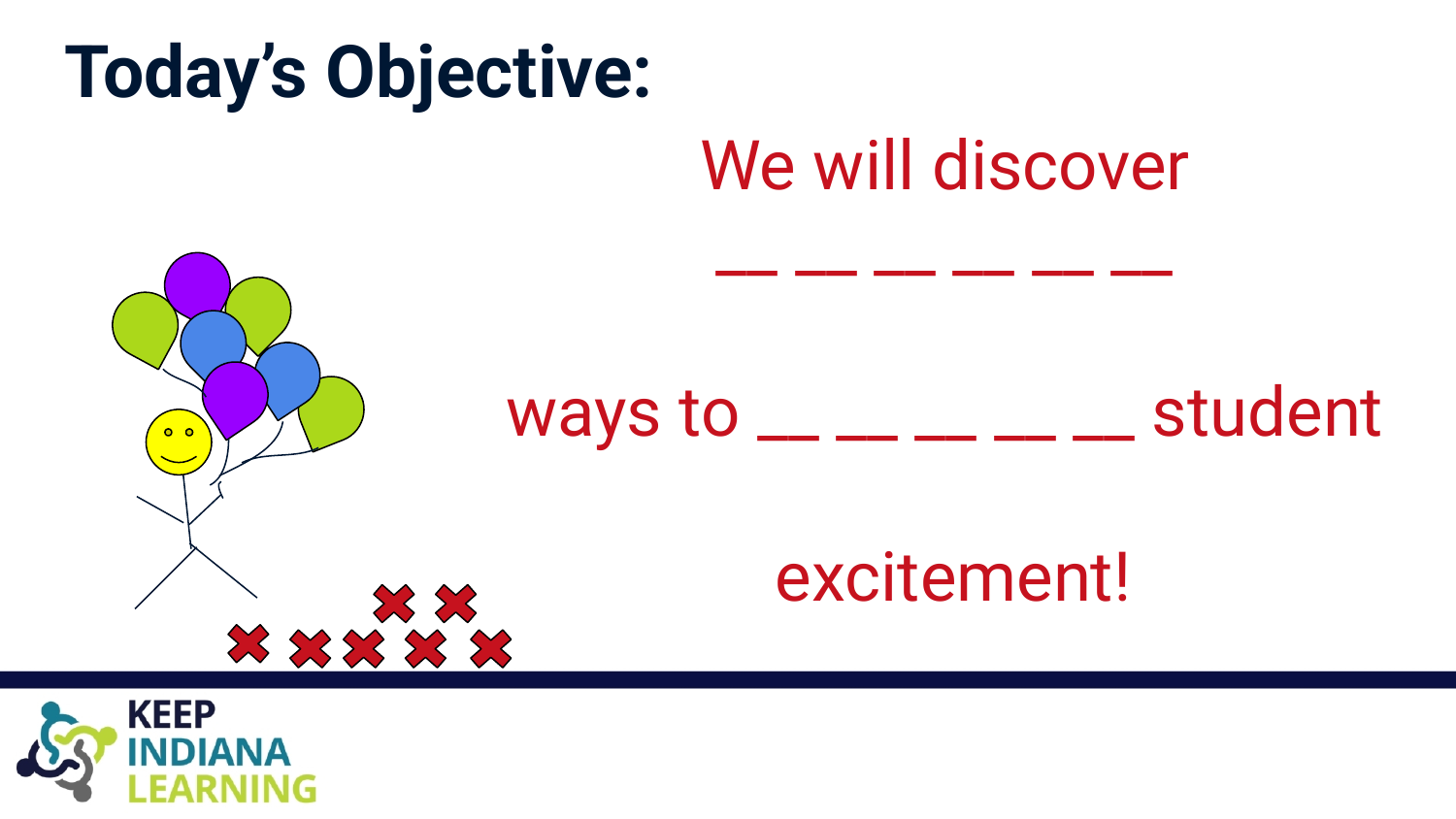

# Today’s Objective:
We will discover
__ __ __ __ __ __
ways to __ __ __ __ __ student
excitement!